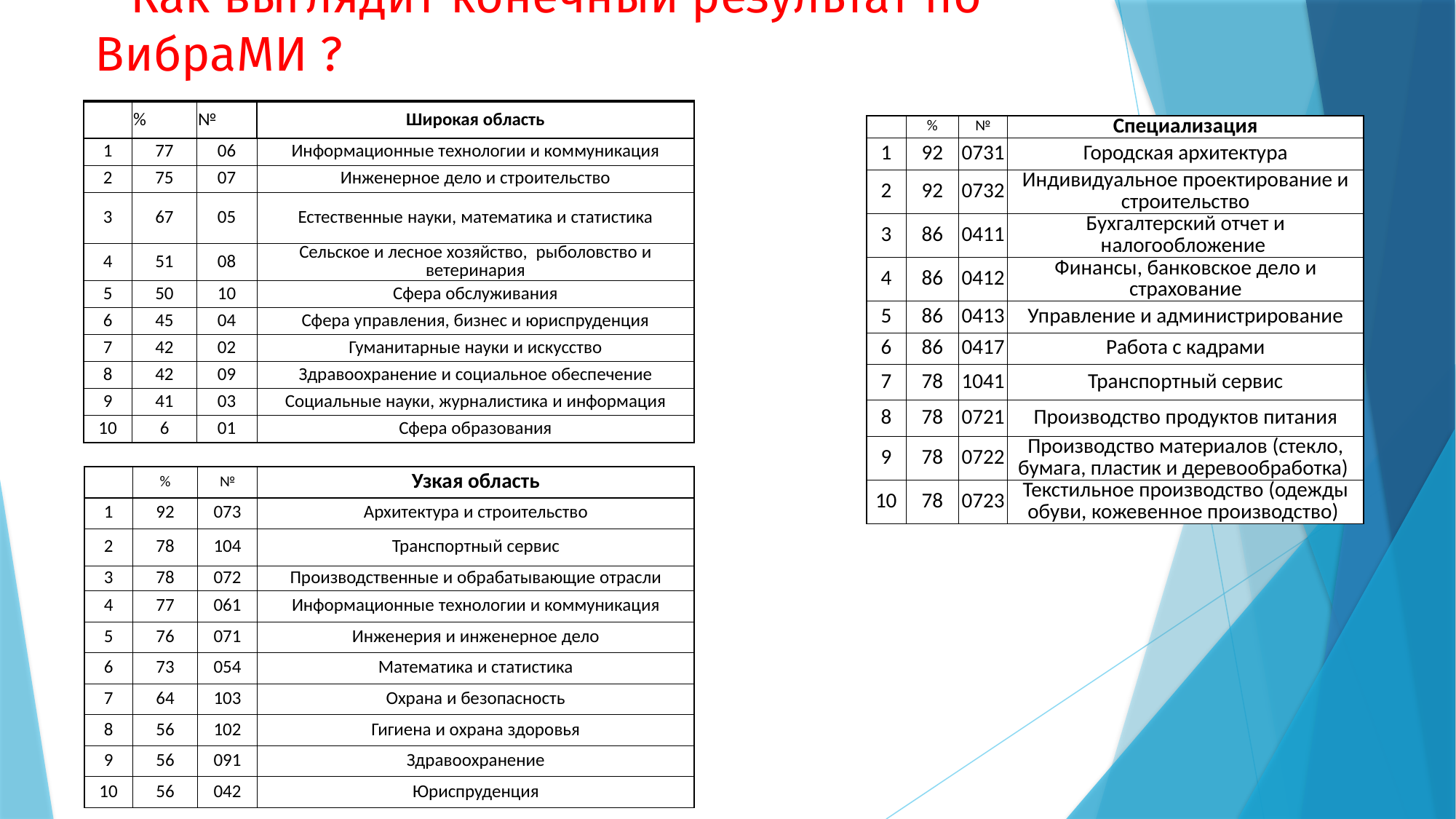

# Как выглядит конечный результат по ВибраМИ ?
|  | % | № | Широкая область |
| --- | --- | --- | --- |
| 1 | 77 | 06 | Информационные технологии и коммуникация |
| 2 | 75 | 07 | Инженерное дело и строительство |
| 3 | 67 | 05 | Естественные науки, математика и статистика |
| 4 | 51 | 08 | Сельское и лесное хозяйство, рыболовство и ветеринария |
| 5 | 50 | 10 | Сфера обслуживания |
| 6 | 45 | 04 | Сфера управления, бизнес и юриспруденция |
| 7 | 42 | 02 | Гуманитарные науки и искусство |
| 8 | 42 | 09 | Здравоохранение и социальное обеспечение |
| 9 | 41 | 03 | Социальные науки, журналистика и информация |
| 10 | 6 | 01 | Сфера образования |
|  | % | № | Широкая область |
| --- | --- | --- | --- |
| 1 | 77 | 06 | Информационные технологии и коммуникация |
| 2 | 75 | 07 | Инженерное дело и строительство |
| 3 | 67 | 05 | Естественные науки, математика и статистика |
| 4 | 51 | 08 | Сельское и лесное хозяйство, рыболовство и ветеринария |
| 5 | 50 | 10 | Сфера обслуживания |
| 6 | 45 | 04 | Сфера управления, бизнес и юриспруденция |
| 7 | 42 | 02 | Гуманитарные науки и искусство |
| 8 | 42 | 09 | Здравоохранение и социальное обеспечение |
| 9 | 41 | 03 | Социальные науки, журналистика и информация |
| 10 | 6 | 01 | Сфера образования |
|  | % | № | Специализация |
| --- | --- | --- | --- |
| 1 | 92 | 0731 | Городская архитектура |
| 2 | 92 | 0732 | Индивидуальное проектирование и строительство |
| 3 | 86 | 0411 | Бухгалтерский отчет и налогообложение |
| 4 | 86 | 0412 | Финансы, банковское дело и страхование |
| 5 | 86 | 0413 | Управление и администрирование |
| 6 | 86 | 0417 | Работа с кадрами |
| 7 | 78 | 1041 | Транспортный сервис |
| 8 | 78 | 0721 | Производство продуктов питания |
| 9 | 78 | 0722 | Производство материалов (стекло, бумага, пластик и деревообработка) |
| 10 | 78 | 0723 | Текстильное производство (одежды обуви, кожевенное производство) |
|  | % | № | Узкая область |
| --- | --- | --- | --- |
| 1 | 92 | 073 | Архитектура и строительство |
| 2 | 78 | 104 | Транспортный сервис |
| 3 | 78 | 072 | Производственные и обрабатывающие отрасли |
| 4 | 77 | 061 | Информационные технологии и коммуникация |
| 5 | 76 | 071 | Инженерия и инженерное дело |
| 6 | 73 | 054 | Математика и статистика |
| 7 | 64 | 103 | Охрана и безопасность |
| 8 | 56 | 102 | Гигиена и охрана здоровья |
| 9 | 56 | 091 | Здравоохранение |
| 10 | 56 | 042 | Юриспруденция |